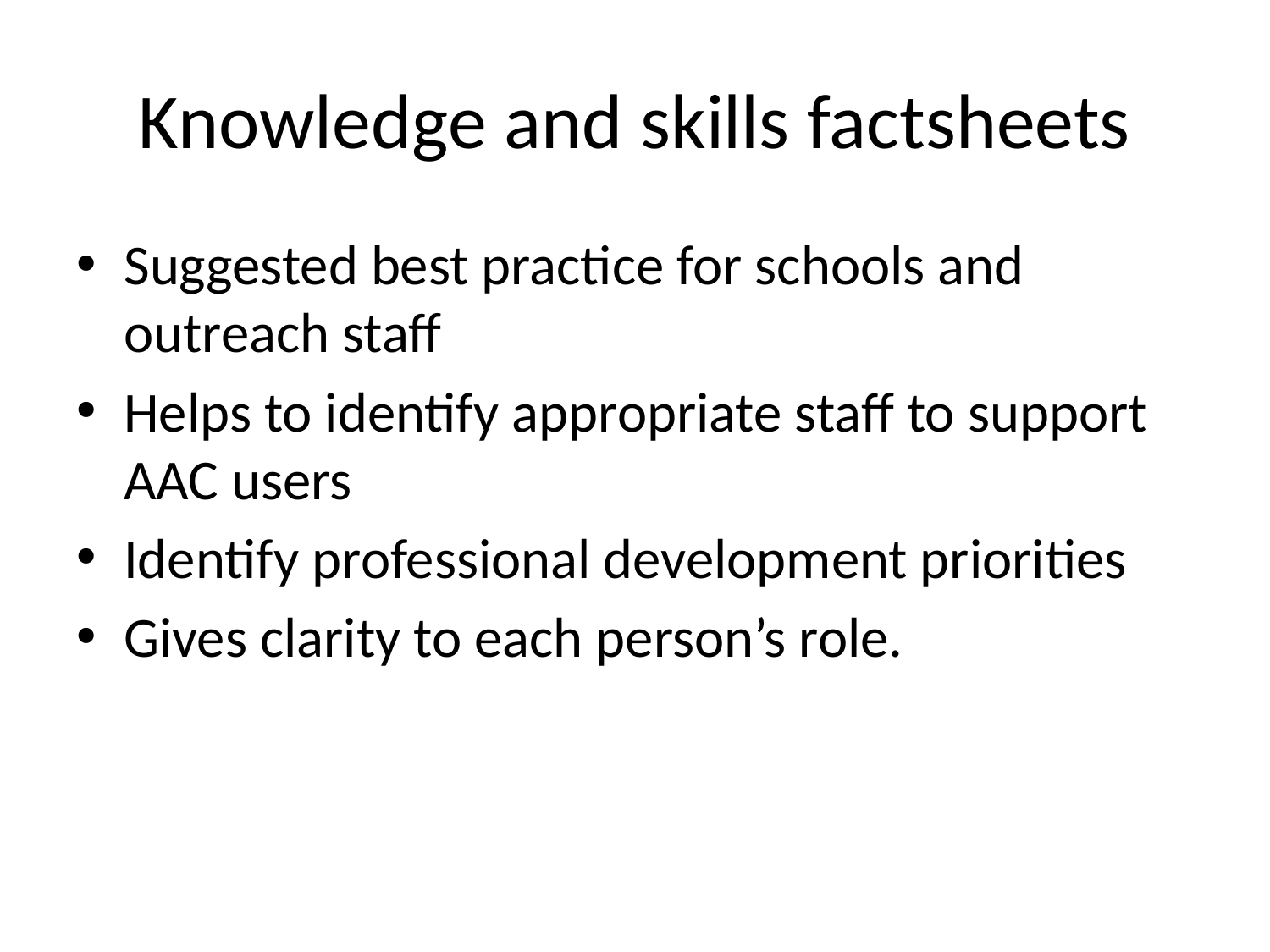

# Knowledge and skills factsheets
Suggested best practice for schools and outreach staff
Helps to identify appropriate staff to support AAC users
Identify professional development priorities
Gives clarity to each person’s role.